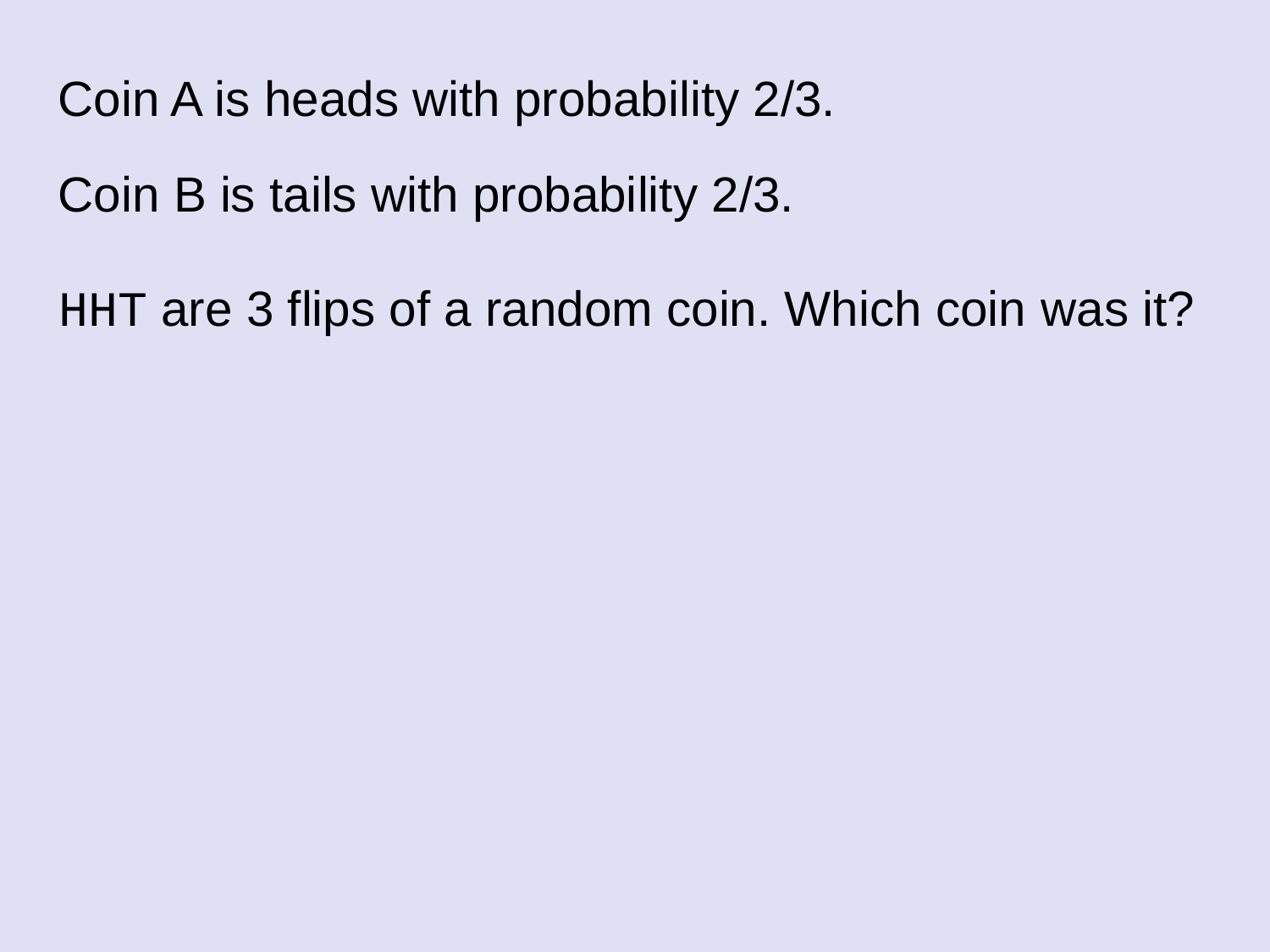

Coin A is heads with probability 2/3.
Coin B is tails with probability 2/3.
HHT are 3 flips of a random coin. Which coin was it?